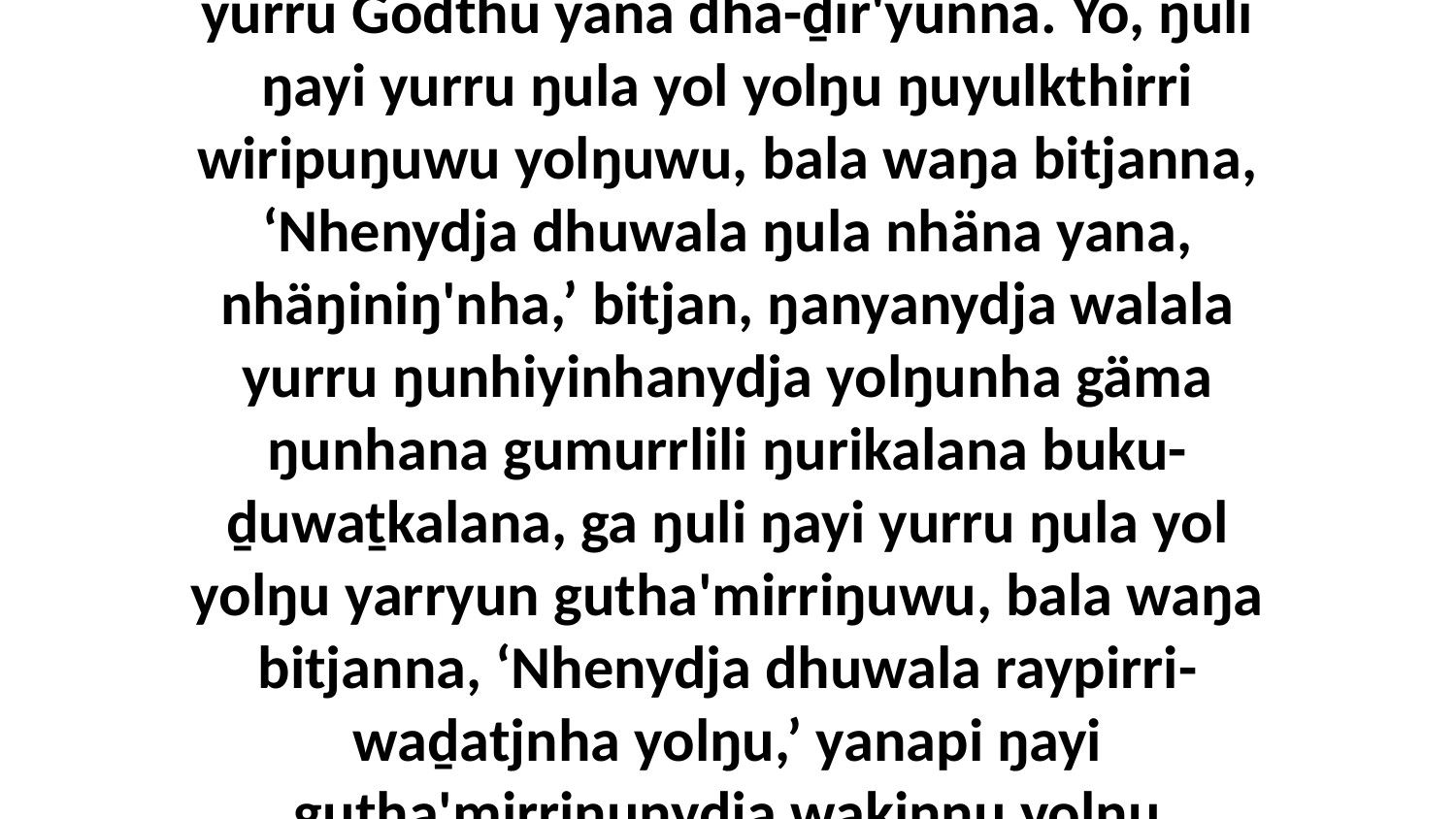

22 “Yo, balanyara ŋunhi ŋäthiliŋunydja rom, yurru dhuwalanydja ŋarranydja yukurra ḻakarama nhumalaŋgu, dhuwalana gam': Ŋuli yurru ŋula yol yolŋu ŋoynydja dhärra ŋula yolku wiripuŋuwu yolŋuwu, ŋanyanydja ŋayi yurru Godthu yana dhä-ḏir'yunna. Yo, ŋuli ŋayi yurru ŋula yol yolŋu ŋuyulkthirri wiripuŋuwu yolŋuwu, bala waŋa bitjanna, ‘Nhenydja dhuwala ŋula nhäna yana, nhäŋiniŋ'nha,’ bitjan, ŋanyanydja walala yurru ŋunhiyinhanydja yolŋunha gäma ŋunhana gumurrlili ŋurikalana buku-ḏuwaṯkalana, ga ŋuli ŋayi yurru ŋula yol yolŋu yarryun gutha'mirriŋuwu, bala waŋa bitjanna, ‘Nhenydja dhuwala raypirri-waḏatjnha yolŋu,’ yanapi ŋayi gutha'mirriŋunydja wakinŋu yolŋu Gunhu'walanydja maŋutjiŋura, ŋanyana yurru Gunhu'yunydja dhuwalayina yolŋunha dhä-dir'yun, bala djuy'yun galŋa-yätjthinyaramirrililina wäŋalili, ŋunhimalana ŋunhi yukurra gurtha nhära ŋuli bitjan liŋgu.